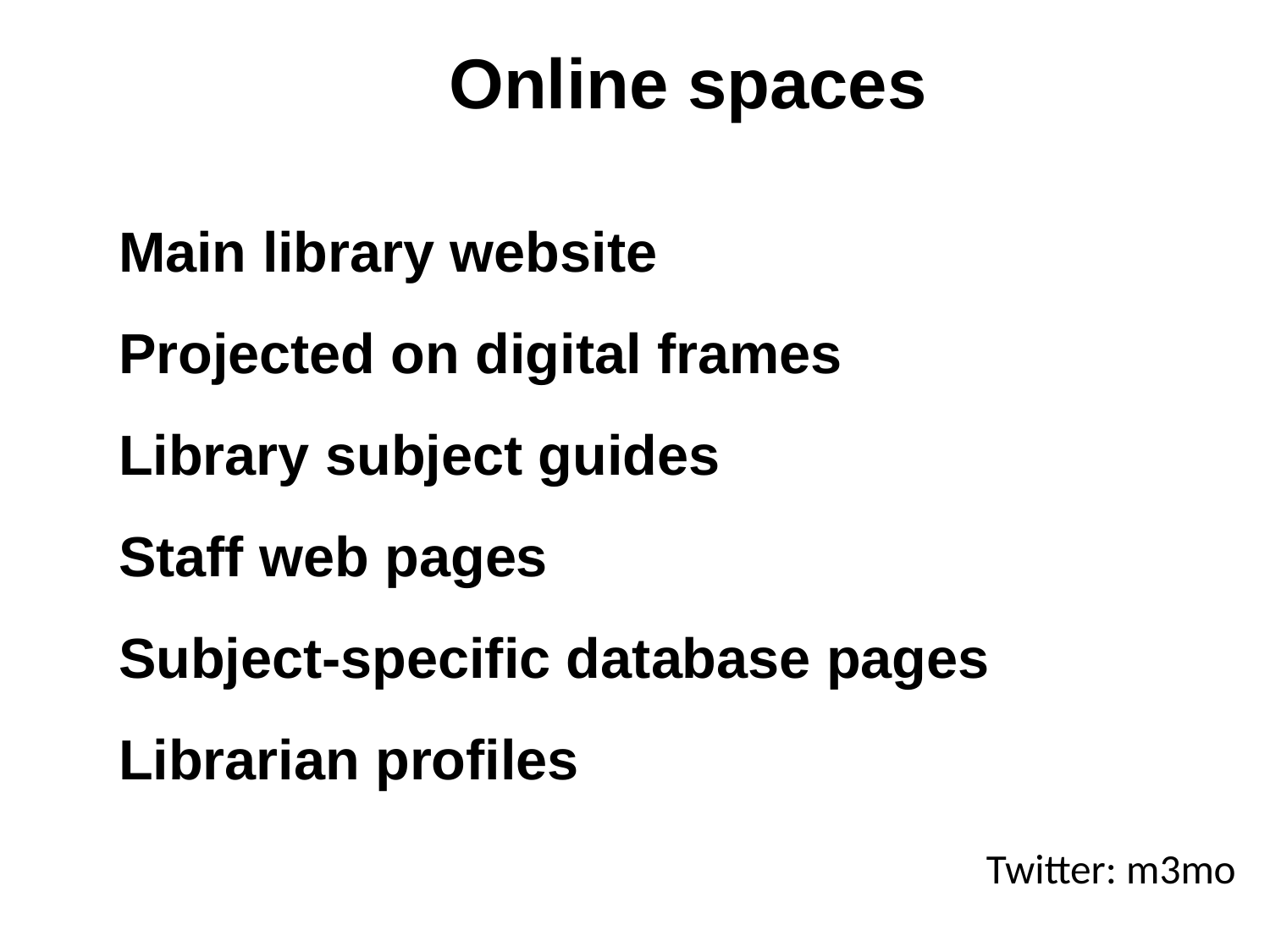

Online spaces
# Main library website Projected on digital frames Library subject guides Staff web pages Subject-specific database pages Librarian profiles
Twitter: m3mo